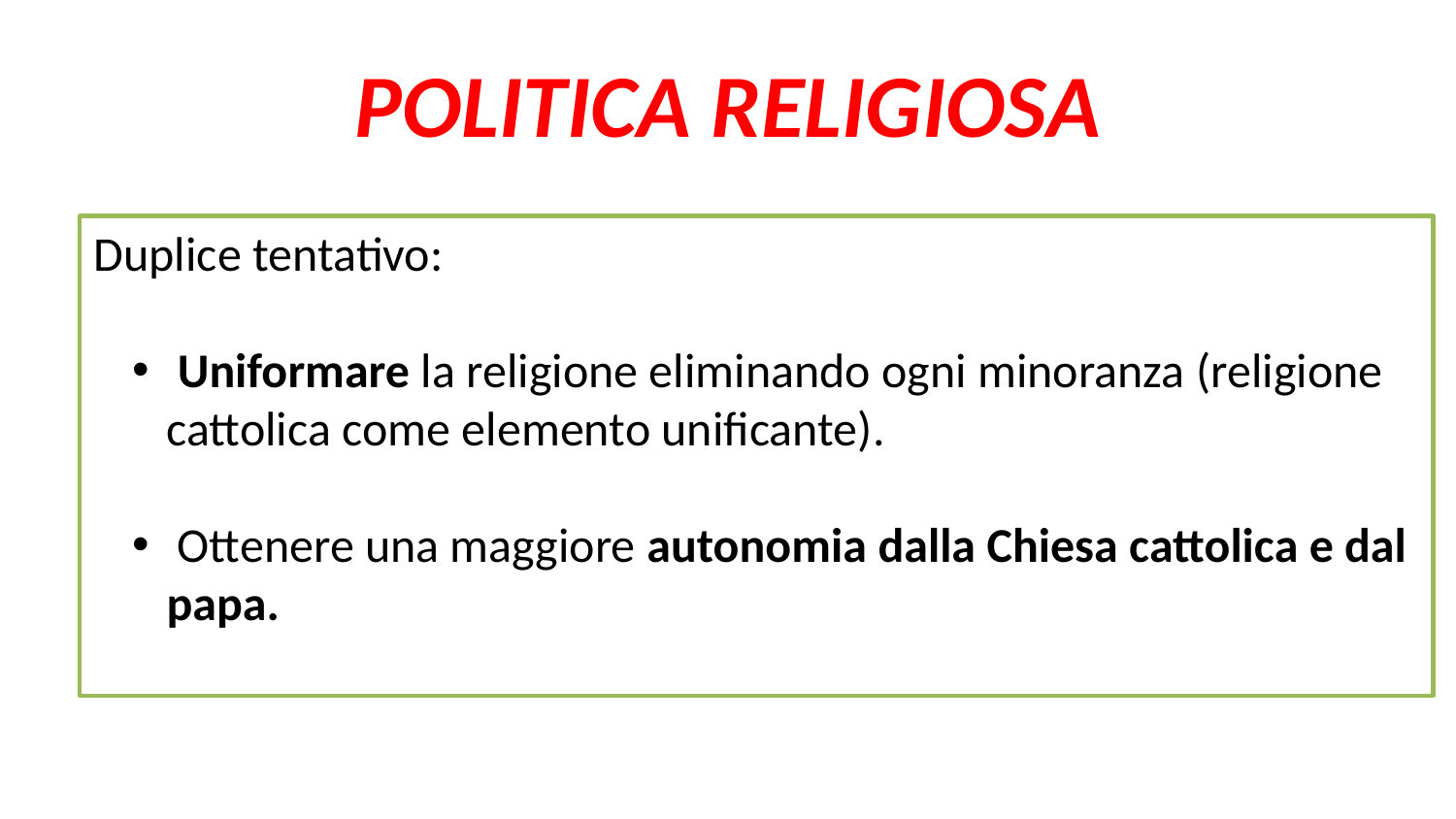

# POLITICA RELIGIOSA
Duplice tentativo:

 Uniformare la religione eliminando ogni minoranza (religione cattolica come elemento unificante).

 Ottenere una maggiore autonomia dalla Chiesa cattolica e dal papa.